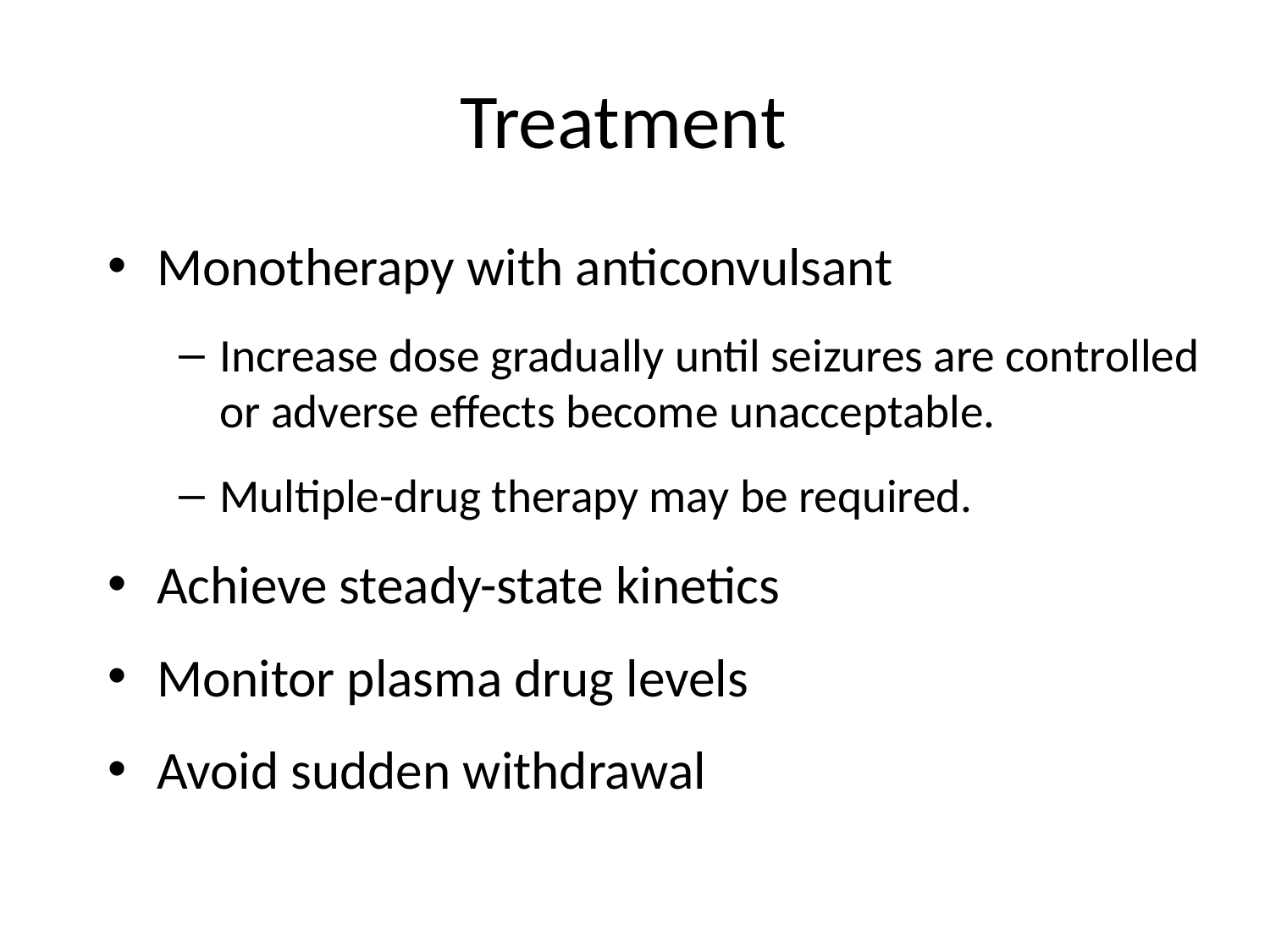

# Treatment
Monotherapy with anticonvulsant
Increase dose gradually until seizures are controlled or adverse effects become unacceptable.
Multiple-drug therapy may be required.
Achieve steady-state kinetics
Monitor plasma drug levels
Avoid sudden withdrawal